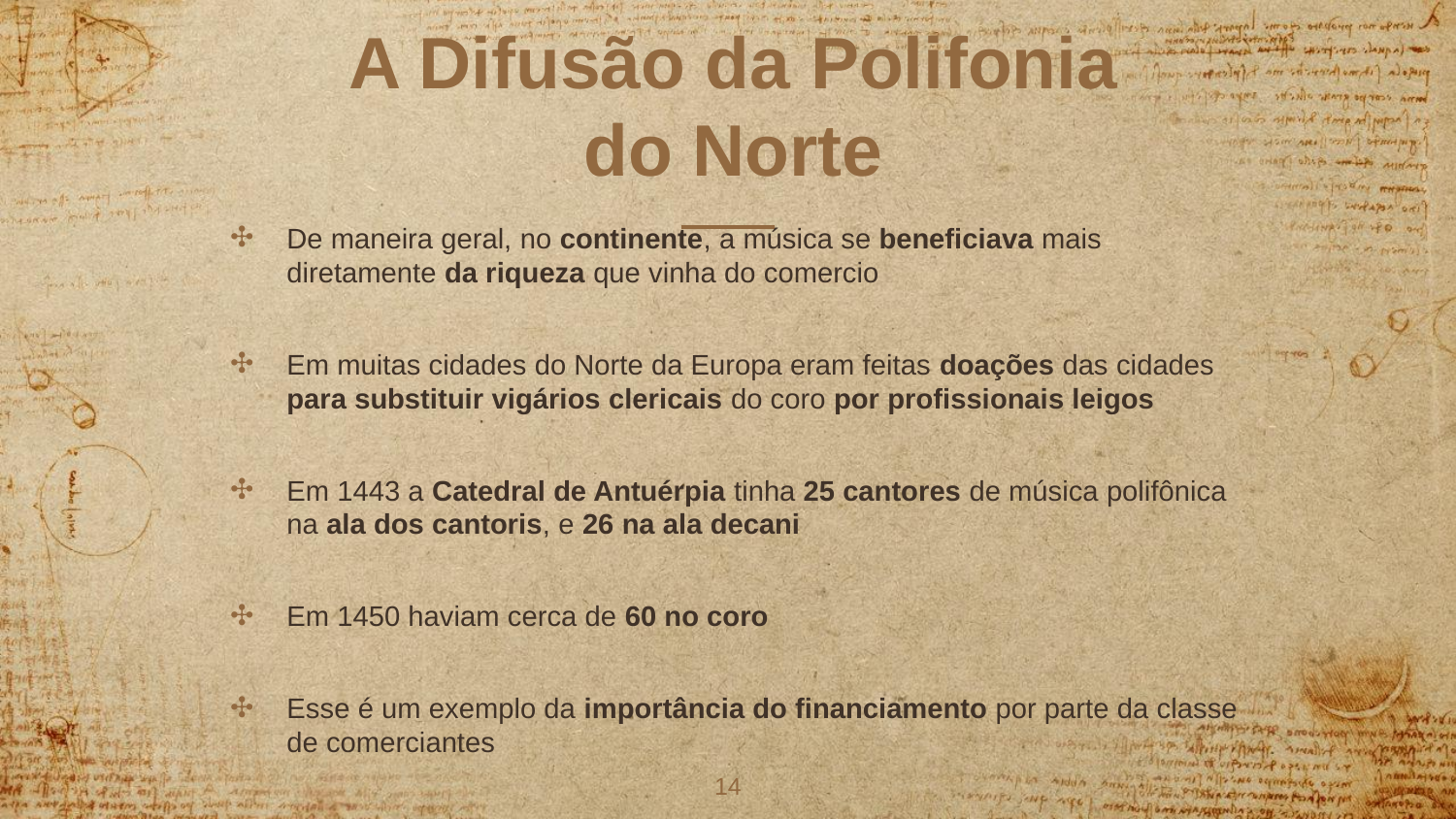

# A Difusão da Polifonia do Norte
De maneira geral, no continente, a música se beneficiava mais diretamente da riqueza que vinha do comercio

Em muitas cidades do Norte da Europa eram feitas doações das cidades para substituir vigários clericais do coro por profissionais leigos

Em 1443 a Catedral de Antuérpia tinha 25 cantores de música polifônica na ala dos cantoris, e 26 na ala decani

Em 1450 haviam cerca de 60 no coro

Esse é um exemplo da importância do financiamento por parte da classe de comerciantes

14